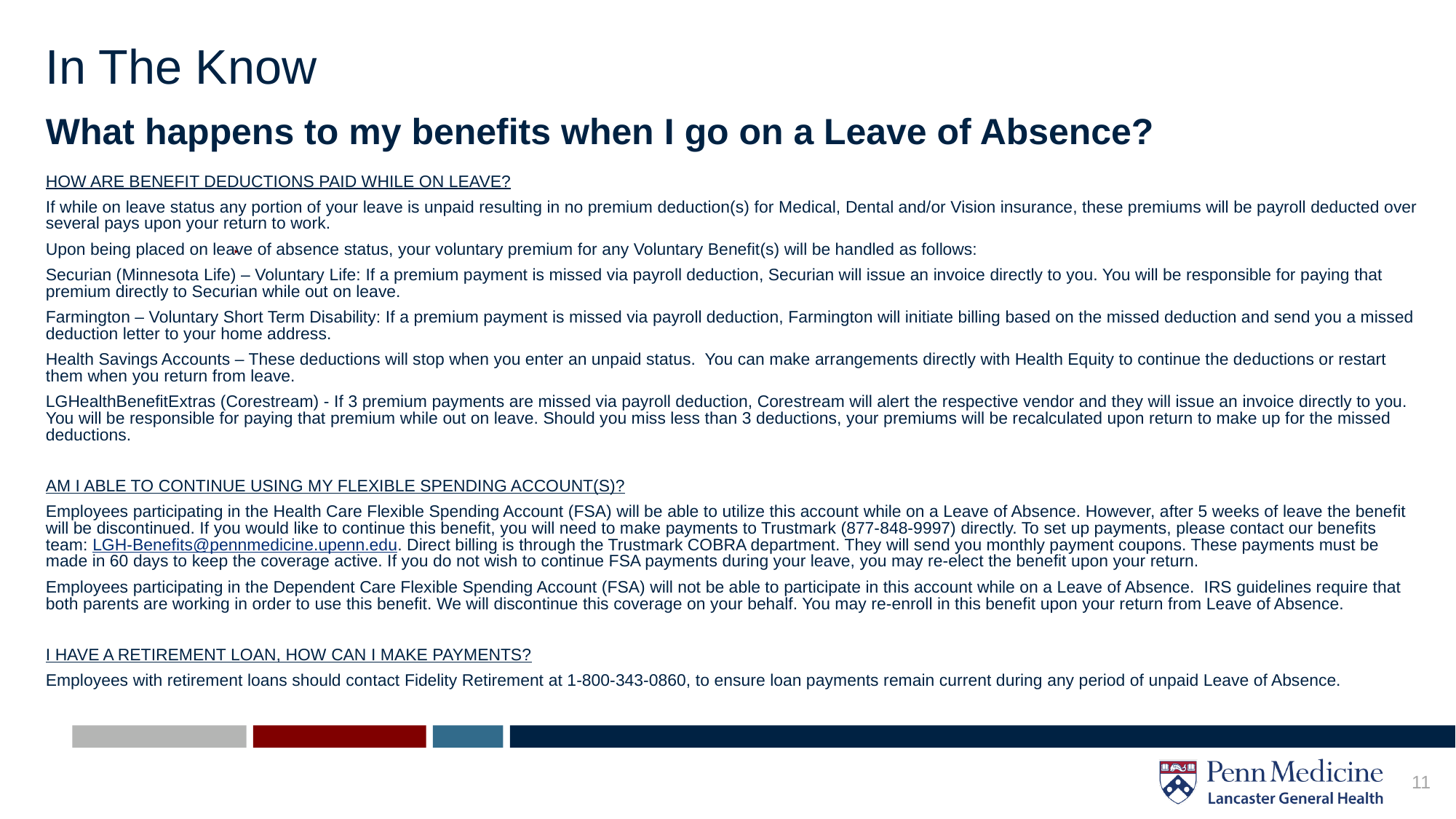

# In The Know
What happens to my benefits when I go on a Leave of Absence?
HOW ARE BENEFIT DEDUCTIONS PAID WHILE ON LEAVE?
If while on leave status any portion of your leave is unpaid resulting in no premium deduction(s) for Medical, Dental and/or Vision insurance, these premiums will be payroll deducted over several pays upon your return to work.
Upon being placed on leave of absence status, your voluntary premium for any Voluntary Benefit(s) will be handled as follows:
Securian (Minnesota Life) – Voluntary Life: If a premium payment is missed via payroll deduction, Securian will issue an invoice directly to you. You will be responsible for paying that premium directly to Securian while out on leave.
Farmington – Voluntary Short Term Disability: If a premium payment is missed via payroll deduction, Farmington will initiate billing based on the missed deduction and send you a missed deduction letter to your home address.
Health Savings Accounts – These deductions will stop when you enter an unpaid status.  You can make arrangements directly with Health Equity to continue the deductions or restart them when you return from leave.
LGHealthBenefitExtras (Corestream) - If 3 premium payments are missed via payroll deduction, Corestream will alert the respective vendor and they will issue an invoice directly to you. You will be responsible for paying that premium while out on leave. Should you miss less than 3 deductions, your premiums will be recalculated upon return to make up for the missed deductions.

AM I ABLE TO CONTINUE USING MY FLEXIBLE SPENDING ACCOUNT(S)?
Employees participating in the Health Care Flexible Spending Account (FSA) will be able to utilize this account while on a Leave of Absence. However, after 5 weeks of leave the benefit will be discontinued. If you would like to continue this benefit, you will need to make payments to Trustmark (877-848-9997) directly. To set up payments, please contact our benefits team: LGH-Benefits@pennmedicine.upenn.edu. Direct billing is through the Trustmark COBRA department. They will send you monthly payment coupons. These payments must be made in 60 days to keep the coverage active. If you do not wish to continue FSA payments during your leave, you may re-elect the benefit upon your return.
Employees participating in the Dependent Care Flexible Spending Account (FSA) will not be able to participate in this account while on a Leave of Absence.  IRS guidelines require that both parents are working in order to use this benefit. We will discontinue this coverage on your behalf. You may re-enroll in this benefit upon your return from Leave of Absence.

I HAVE A RETIREMENT LOAN, HOW CAN I MAKE PAYMENTS?
Employees with retirement loans should contact Fidelity Retirement at 1-800-343-0860, to ensure loan payments remain current during any period of unpaid Leave of Absence.